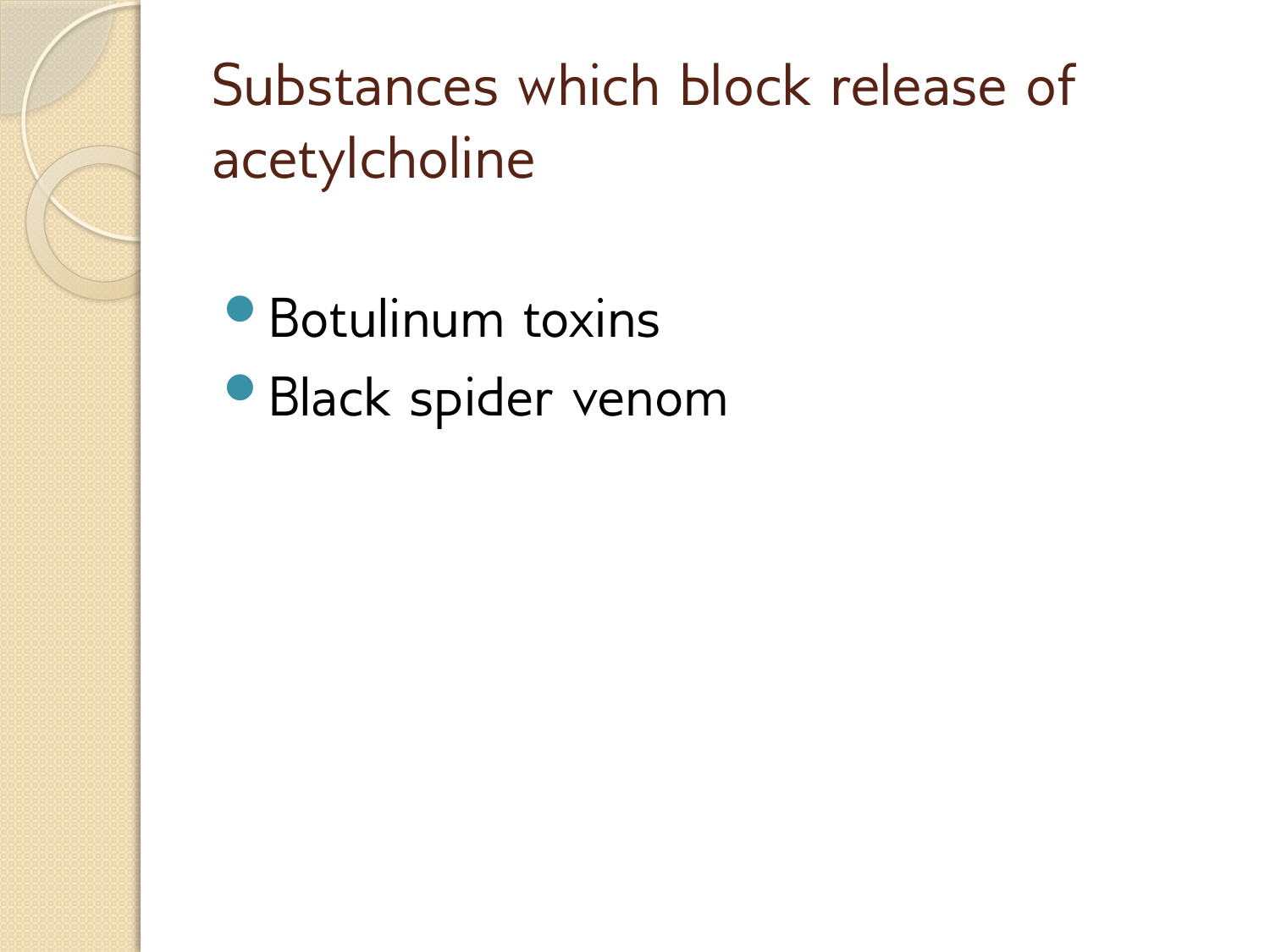

# Substances which block release of acetylcholine
Botulinum toxins
Black spider venom